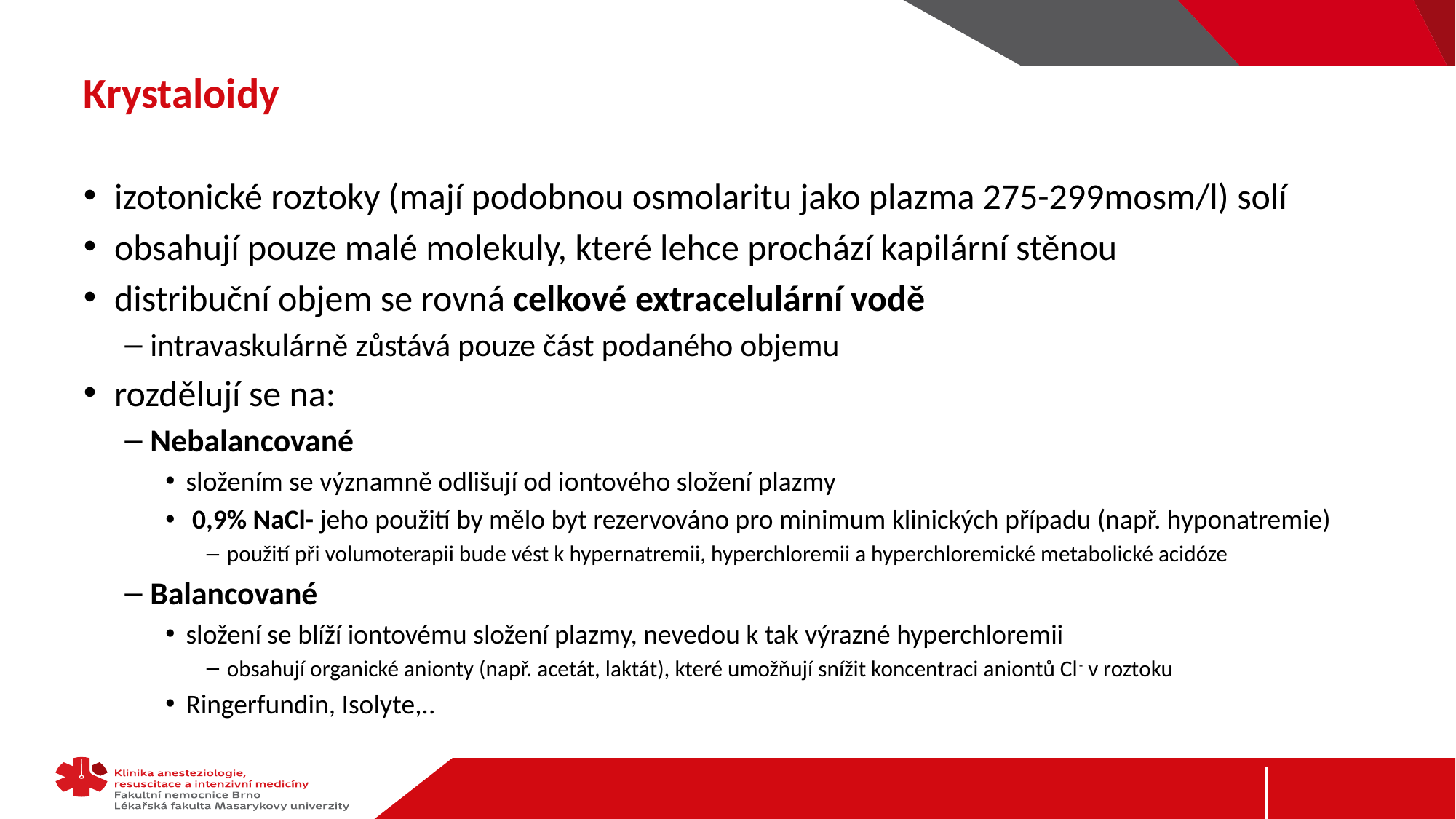

# Krystaloidy

izotonické roztoky (mají podobnou osmolaritu jako plazma 275-299mosm/l) solí
obsahují pouze malé molekuly, které lehce prochází kapilární stěnou
distribuční objem se rovná celkové extracelulární vodě
intravaskulárně zůstává pouze část podaného objemu
rozdělují se na:
Nebalancované
složením se významně odlišují od iontového složení plazmy
 0,9% NaCl- jeho použití by mělo byt rezervováno pro minimum klinických případu (např. hyponatremie)
použití při volumoterapii bude vést k hypernatremii, hyperchloremii a hyperchloremické metabolické acidóze
Balancované
složení se blíží iontovému složení plazmy, nevedou k tak výrazné hyperchloremii
obsahují organické anionty (např. acetát, laktát), které umožňují snížit koncentraci aniontů Cl- v roztoku
Ringerfundin, Isolyte,..